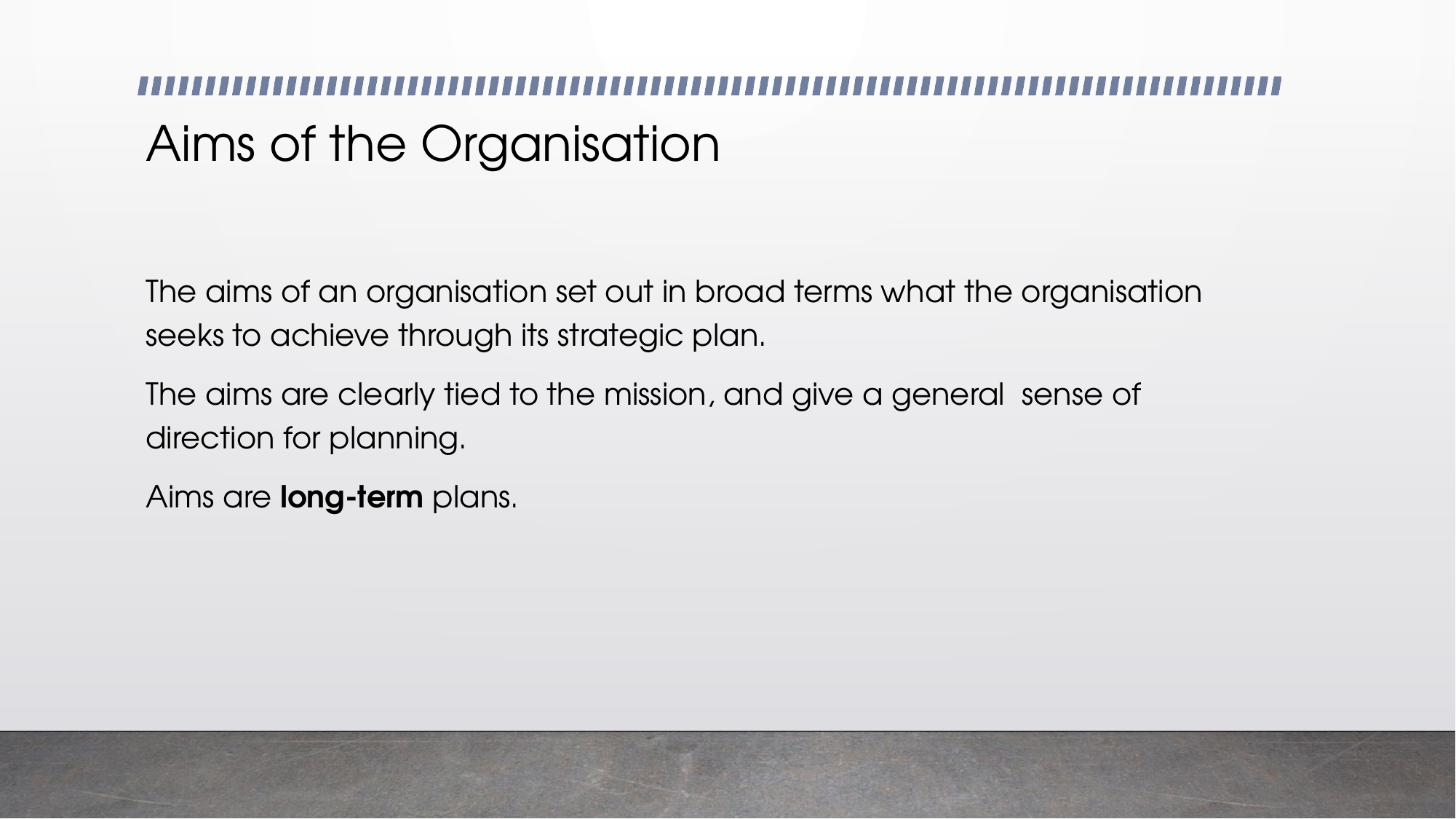

# Aims of the Organisation
The aims of an organisation set out in broad terms what the organisation seeks to achieve through its strategic plan.
The aims are clearly tied to the mission, and give a general  sense of direction for planning.
Aims are long-term plans.